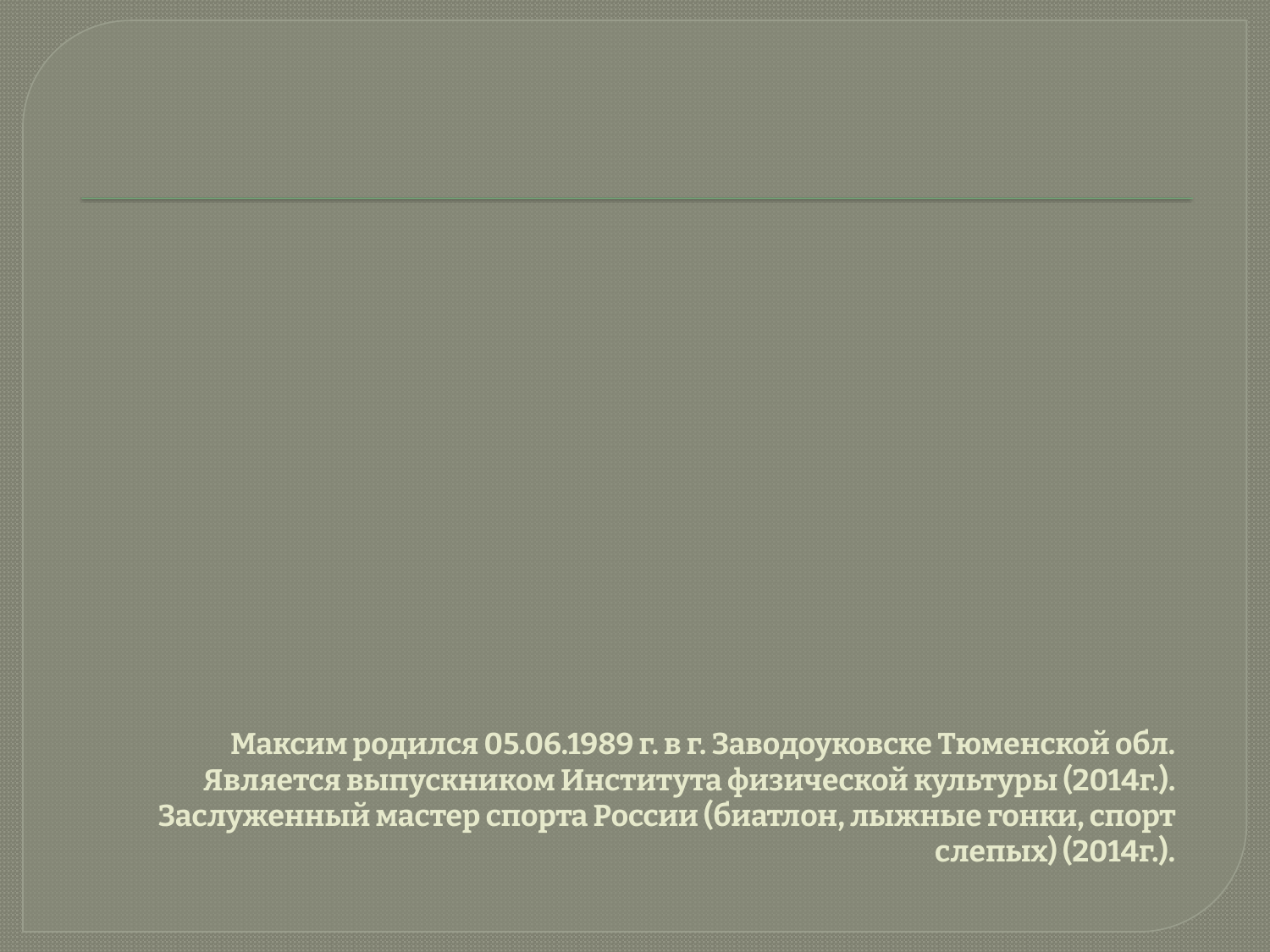

# Максим родился 05.06.1989 г. в г. Заводоуковске Тюменской обл. Является выпускником Института физической культуры (2014г.). Заслуженный мастер спорта России (биатлон, лыжные гонки, спорт слепых) (2014г.).